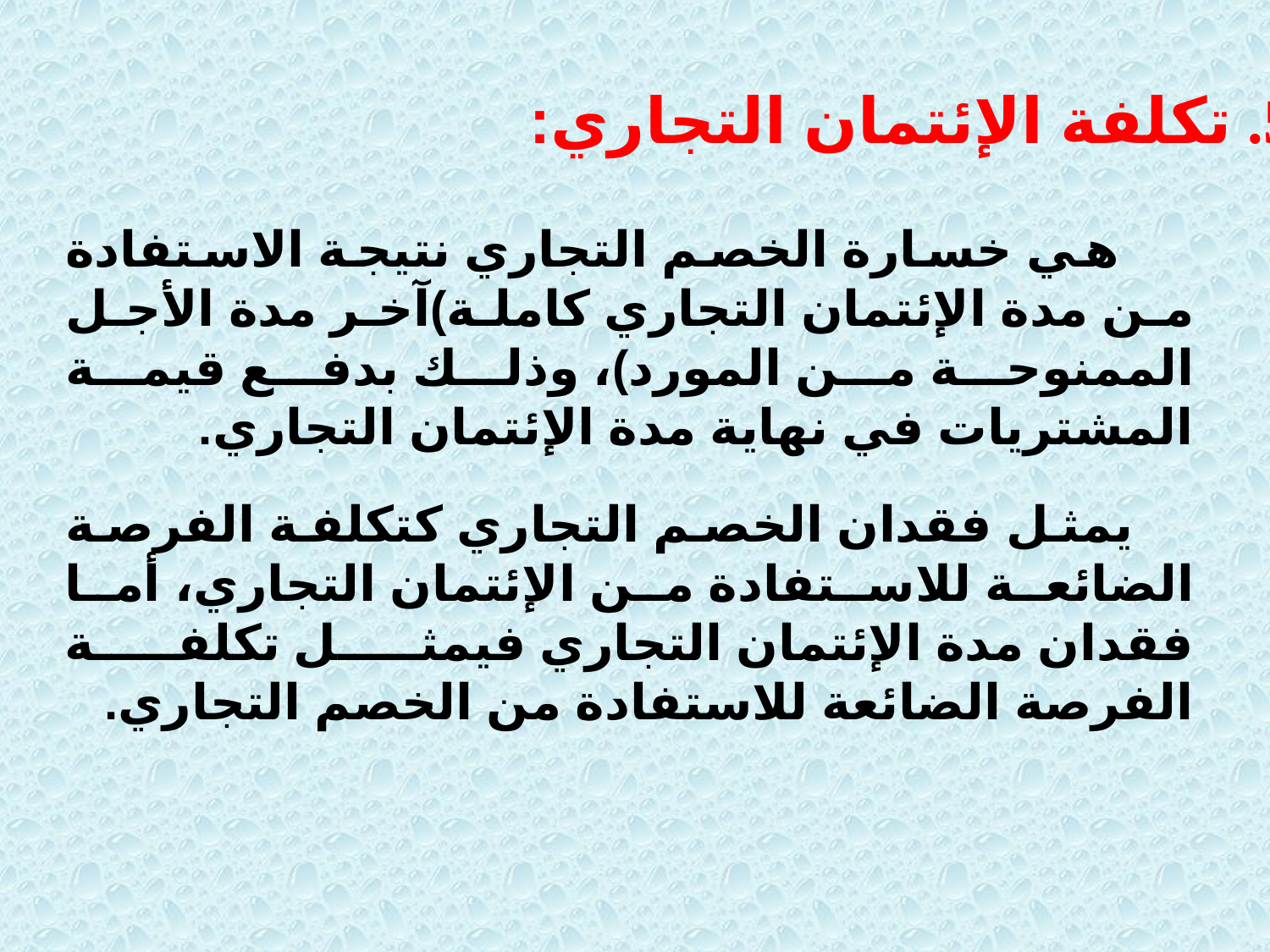

5. تكلفة الإئتمان التجاري:
     هي خسارة الخصم التجاري نتيجة الاستفادة من مدة الإئتمان التجاري كاملة)آخر مدة الأجل الممنوحة من المورد)، وذلك بدفع قيمة المشتريات في نهاية مدة الإئتمان التجاري.
    يمثل فقدان الخصم التجاري كتكلفة الفرصة الضائعة للاستفادة من الإئتمان التجاري، أما فقدان مدة الإئتمان التجاري فيمثل تكلفة الفرصة الضائعة للاستفادة من الخصم التجاري.